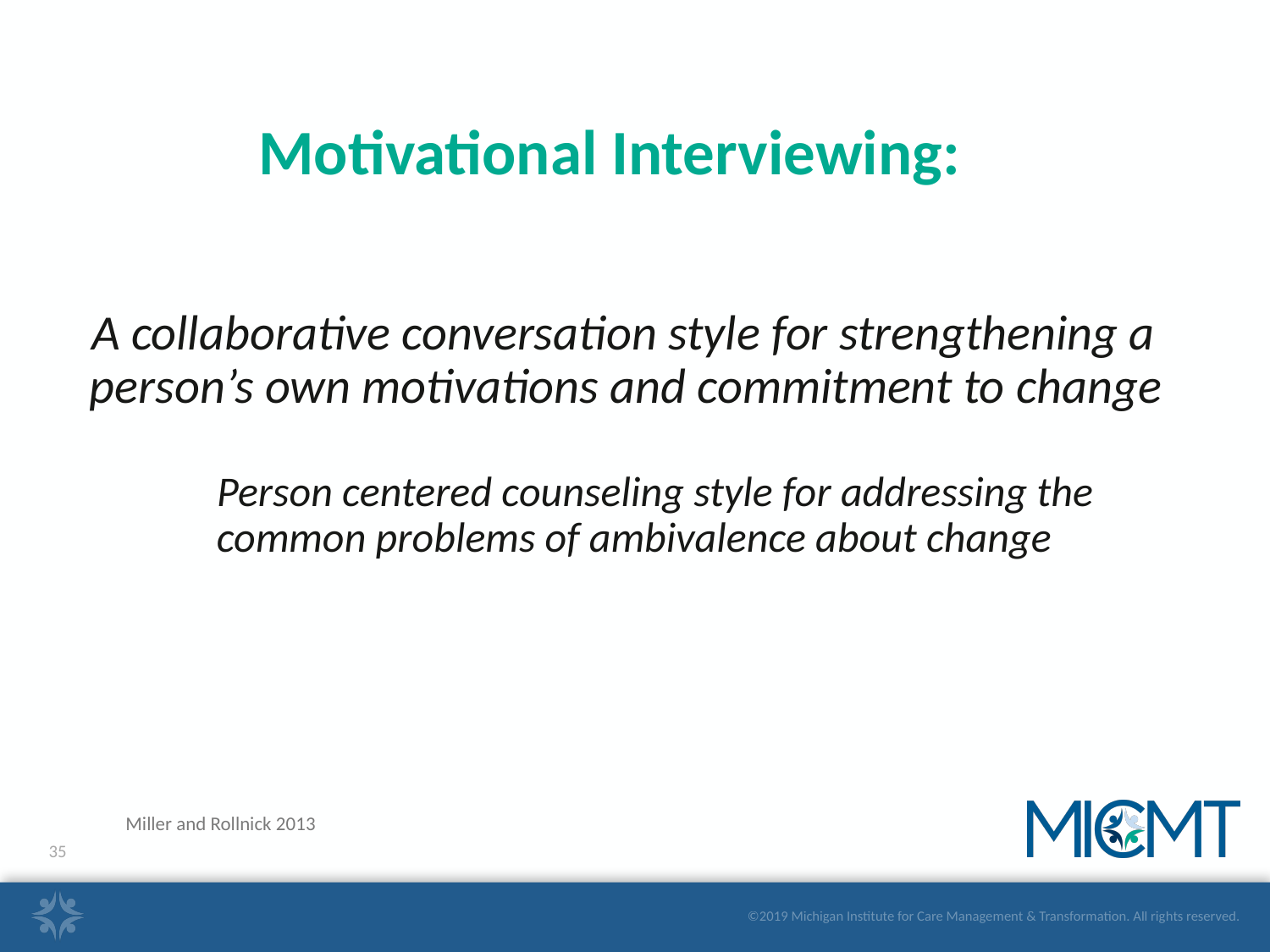

Motivational Interviewing:

   A collaborative conversation style for strengthening a person’s own motivations and commitment to change

    Person centered counseling style for addressing the common problems of ambivalence about change
Miller and Rollnick 2013